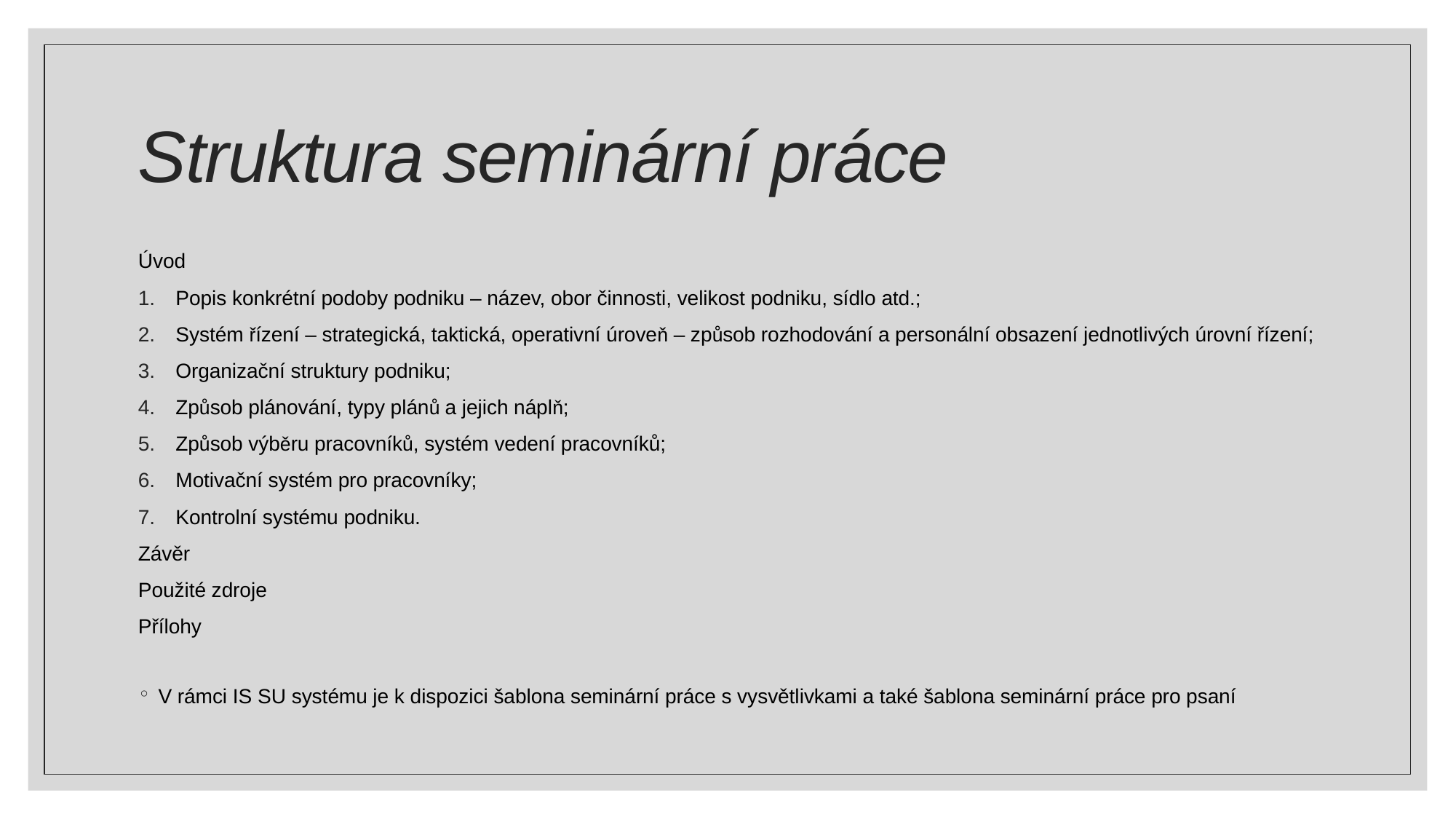

# Struktura seminární práce

Úvod
Popis konkrétní podoby podniku – název, obor činnosti, velikost podniku, sídlo atd.;
Systém řízení – strategická, taktická, operativní úroveň – způsob rozhodování a personální obsazení jednotlivých úrovní řízení;
Organizační struktury podniku;
Způsob plánování, typy plánů a jejich náplň;
Způsob výběru pracovníků, systém vedení pracovníků;
Motivační systém pro pracovníky;
Kontrolní systému podniku.
Závěr
Použité zdroje
Přílohy

V rámci IS SU systému je k dispozici šablona seminární práce s vysvětlivkami a také šablona seminární práce pro psaní